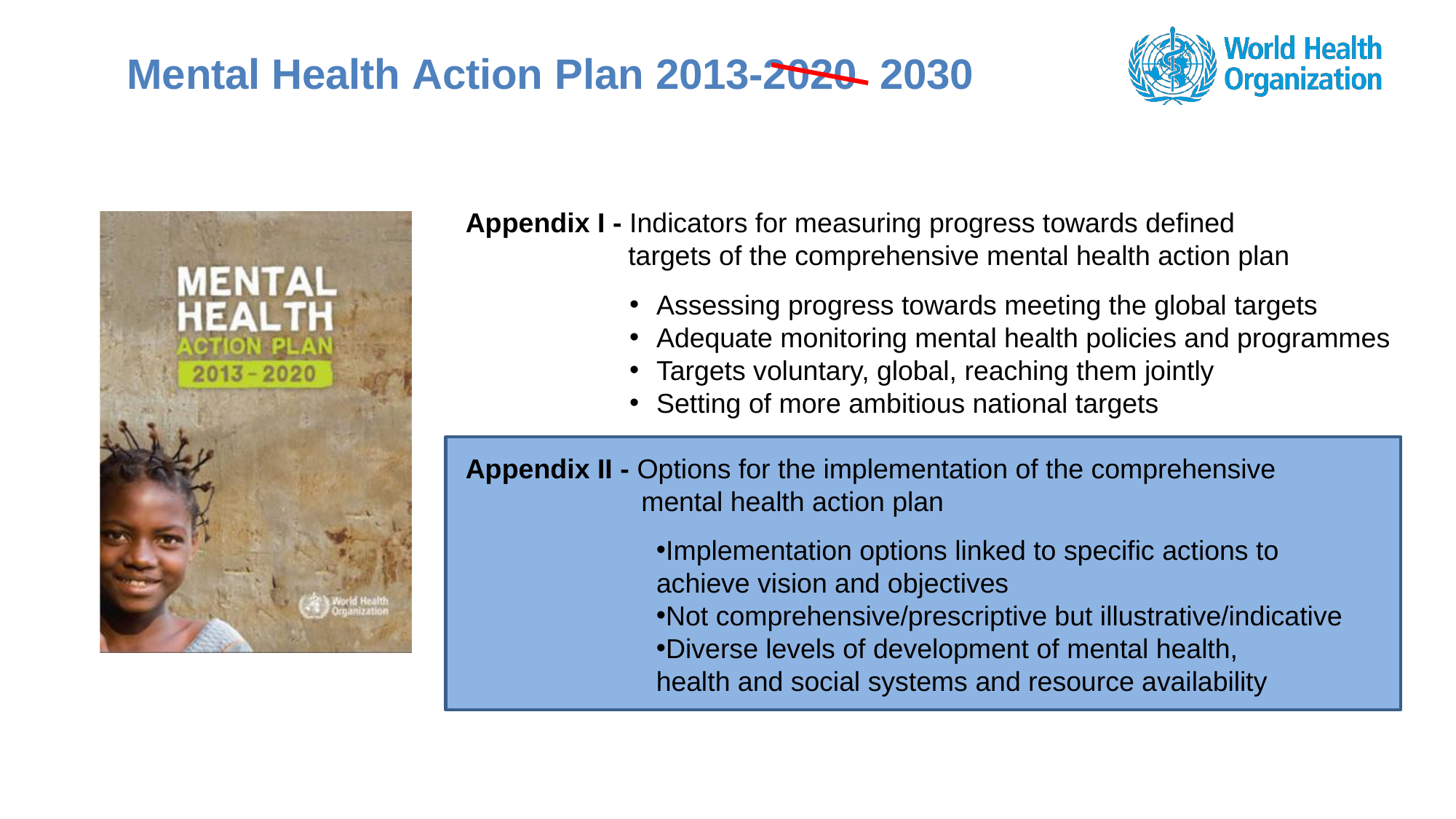

Mental Health Action Plan 2013-2020  2030

Appendix I - Indicators for measuring progress towards defined
	       targets of the comprehensive mental health action plan

Assessing progress towards meeting the global targets
Adequate monitoring mental health policies and programmes
Targets voluntary, global, reaching them jointly
Setting of more ambitious national targets

Appendix II - Options for the implementation of the comprehensive
                       mental health action plan

Implementation options linked to specific actions to
achieve vision and objectives
Not comprehensive/prescriptive but illustrative/indicative
Diverse levels of development of mental health,
health and social systems and resource availability